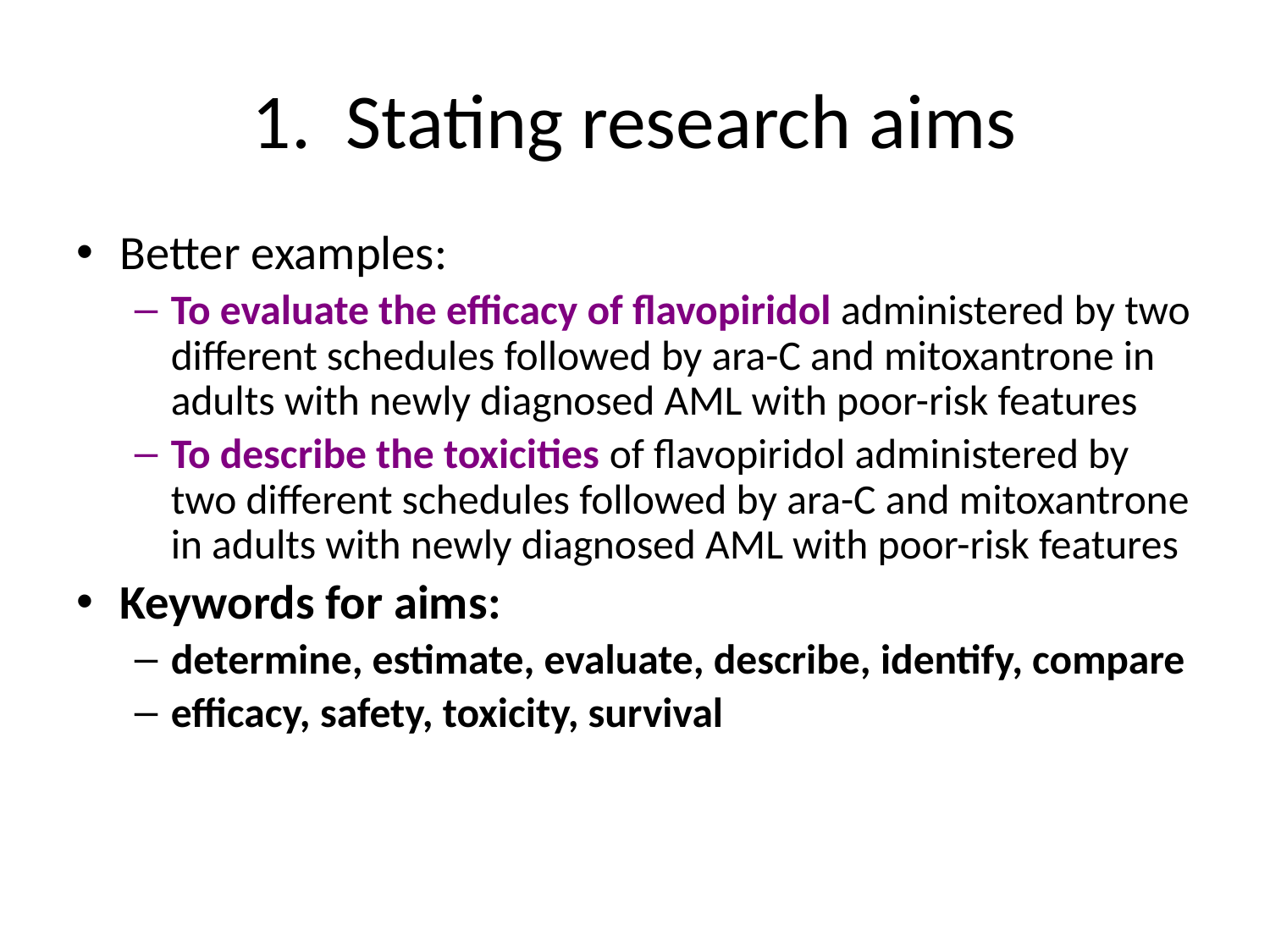

# 1.  Stating research aims
Better examples:
To evaluate the efficacy of flavopiridol administered by two different schedules followed by ara-C and mitoxantrone in adults with newly diagnosed AML with poor-risk features
To describe the toxicities of flavopiridol administered by two different schedules followed by ara-C and mitoxantrone in adults with newly diagnosed AML with poor-risk features
Keywords for aims:
determine, estimate, evaluate, describe, identify, compare
efficacy, safety, toxicity, survival